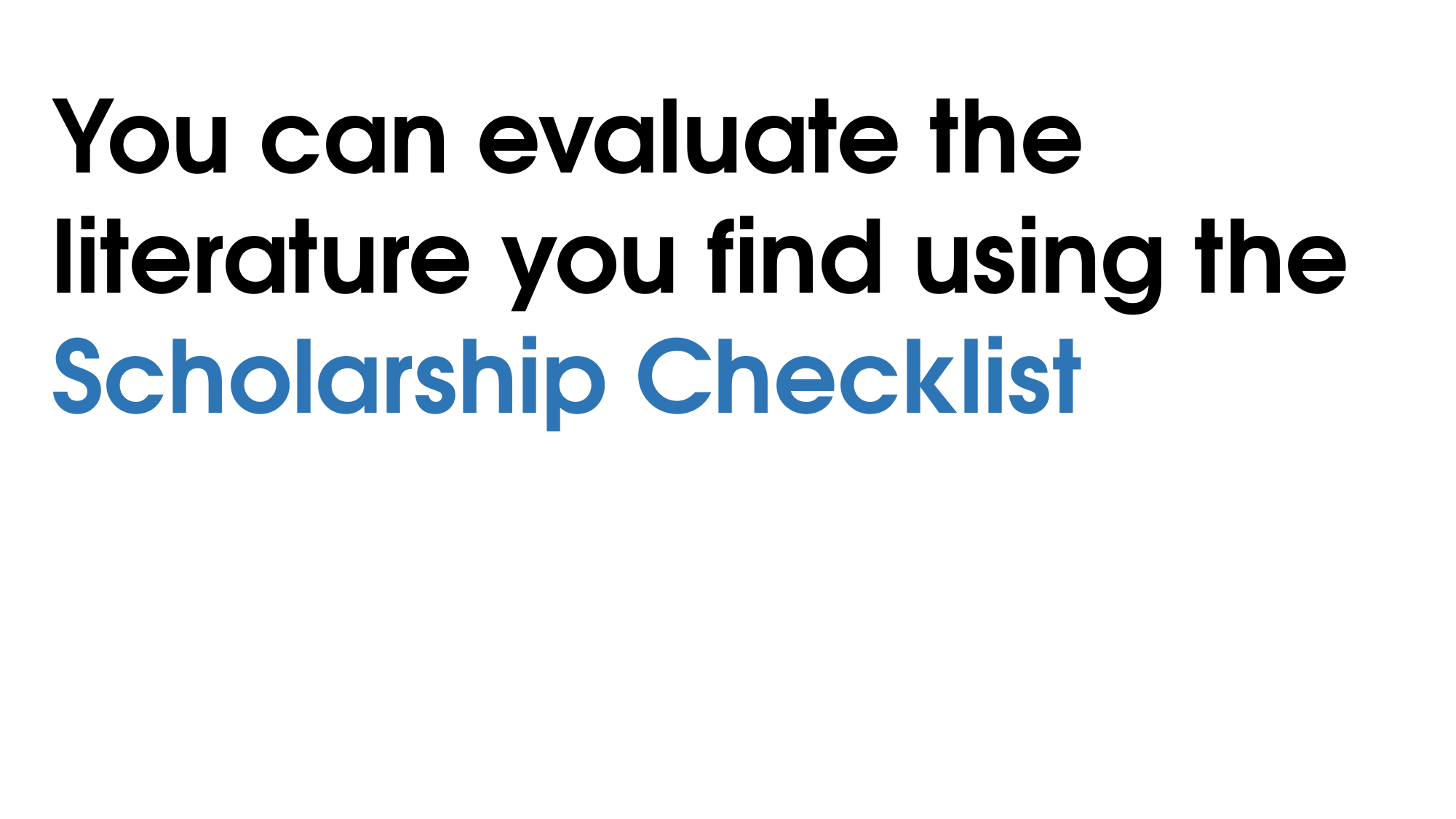

You can evaluate the literature you find using the Scholarship Checklist